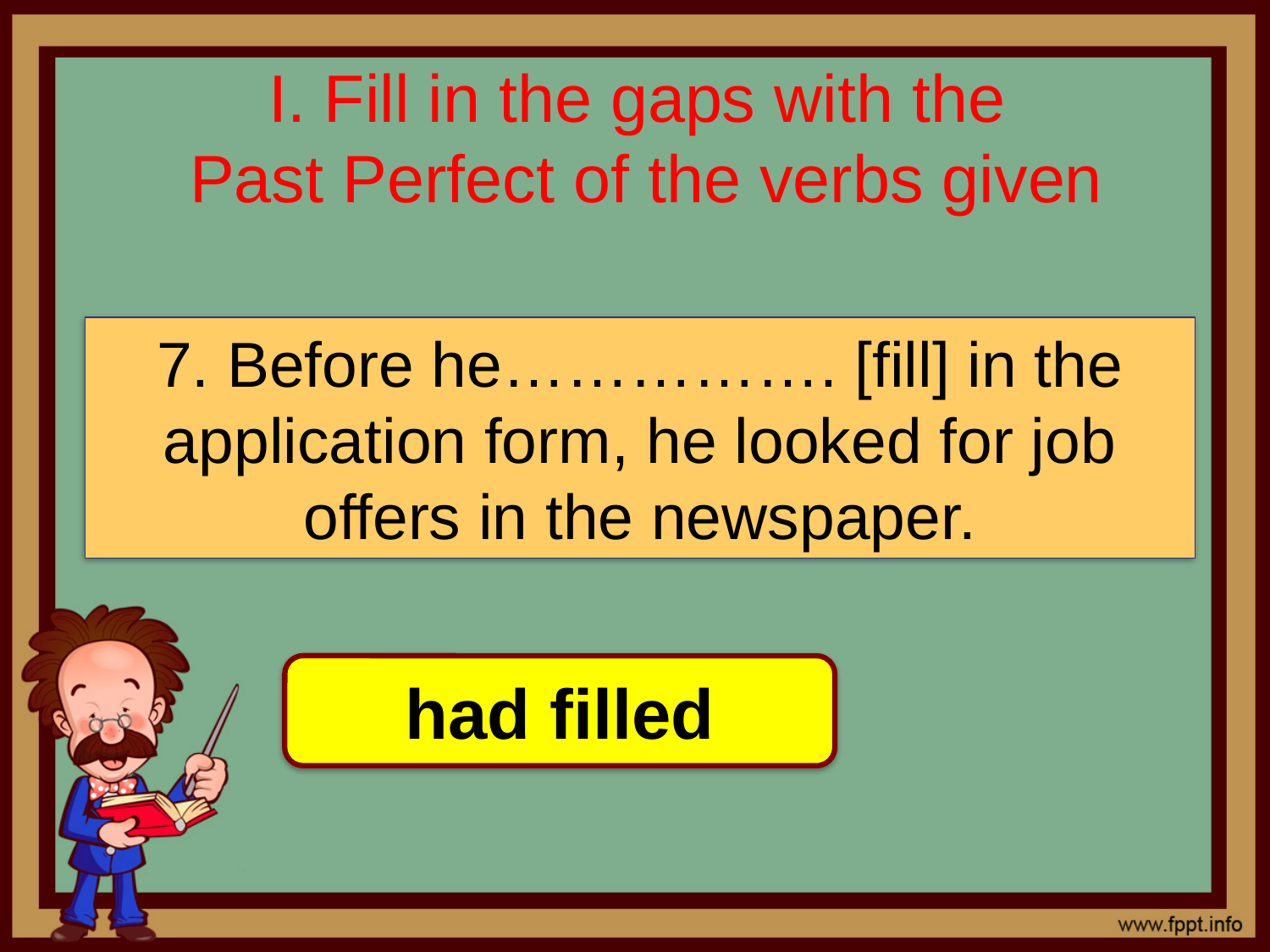

# I. Fill in the gaps with the Past Perfect of the verbs given
7. Before he……………. [fill] in the application form, he looked for job offers in the newspaper.
had filled